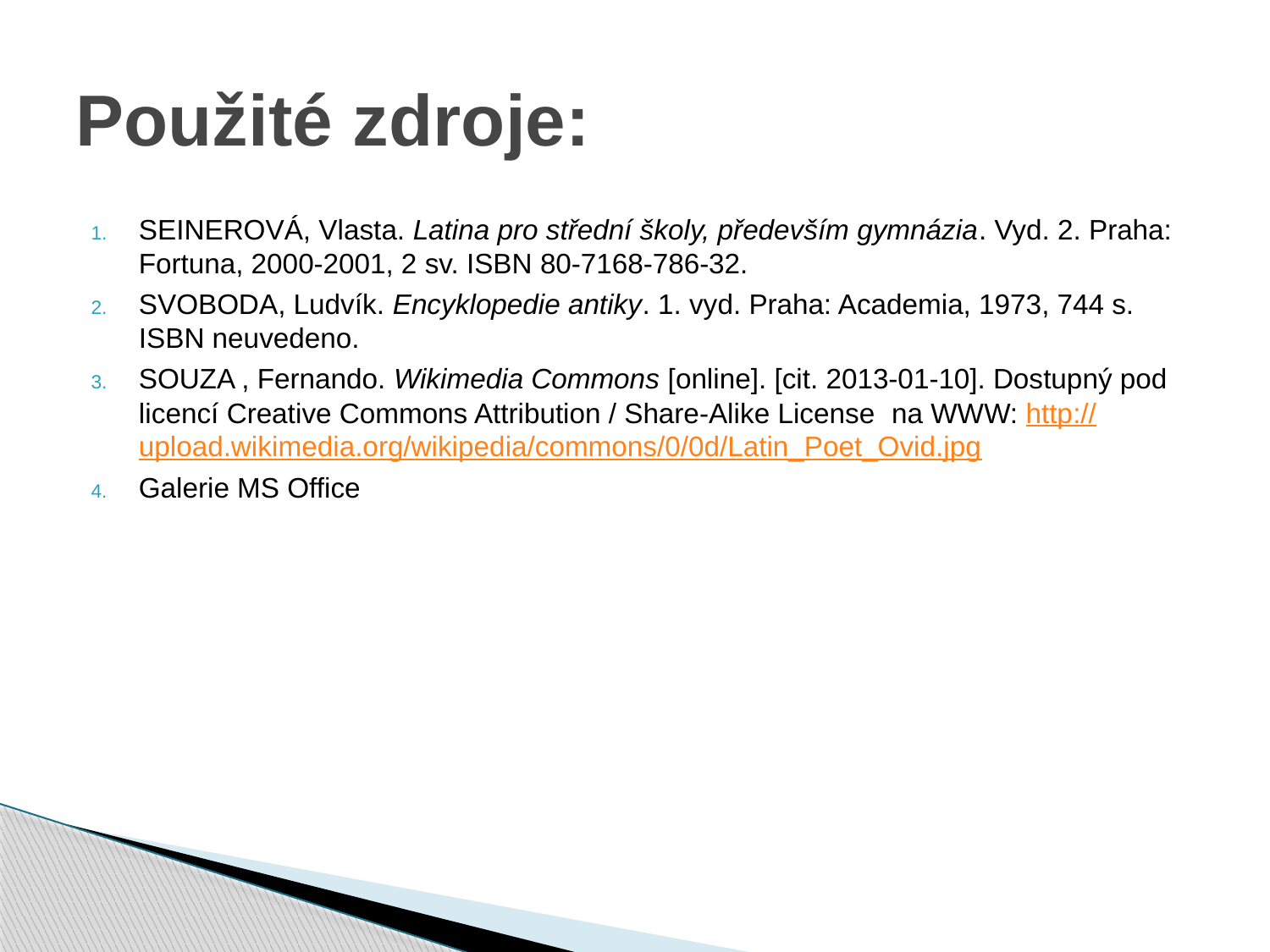

# Použité zdroje:
SEINEROVÁ, Vlasta. Latina pro střední školy, především gymnázia. Vyd. 2. Praha: Fortuna, 2000-2001, 2 sv. ISBN 80-7168-786-32.
SVOBODA, Ludvík. Encyklopedie antiky. 1. vyd. Praha: Academia, 1973, 744 s. ISBN neuvedeno.
SOUZA , Fernando. Wikimedia Commons [online]. [cit. 2013-01-10]. Dostupný pod licencí Creative Commons Attribution / Share-Alike License  na WWW: http://upload.wikimedia.org/wikipedia/commons/0/0d/Latin_Poet_Ovid.jpg
Galerie MS Office